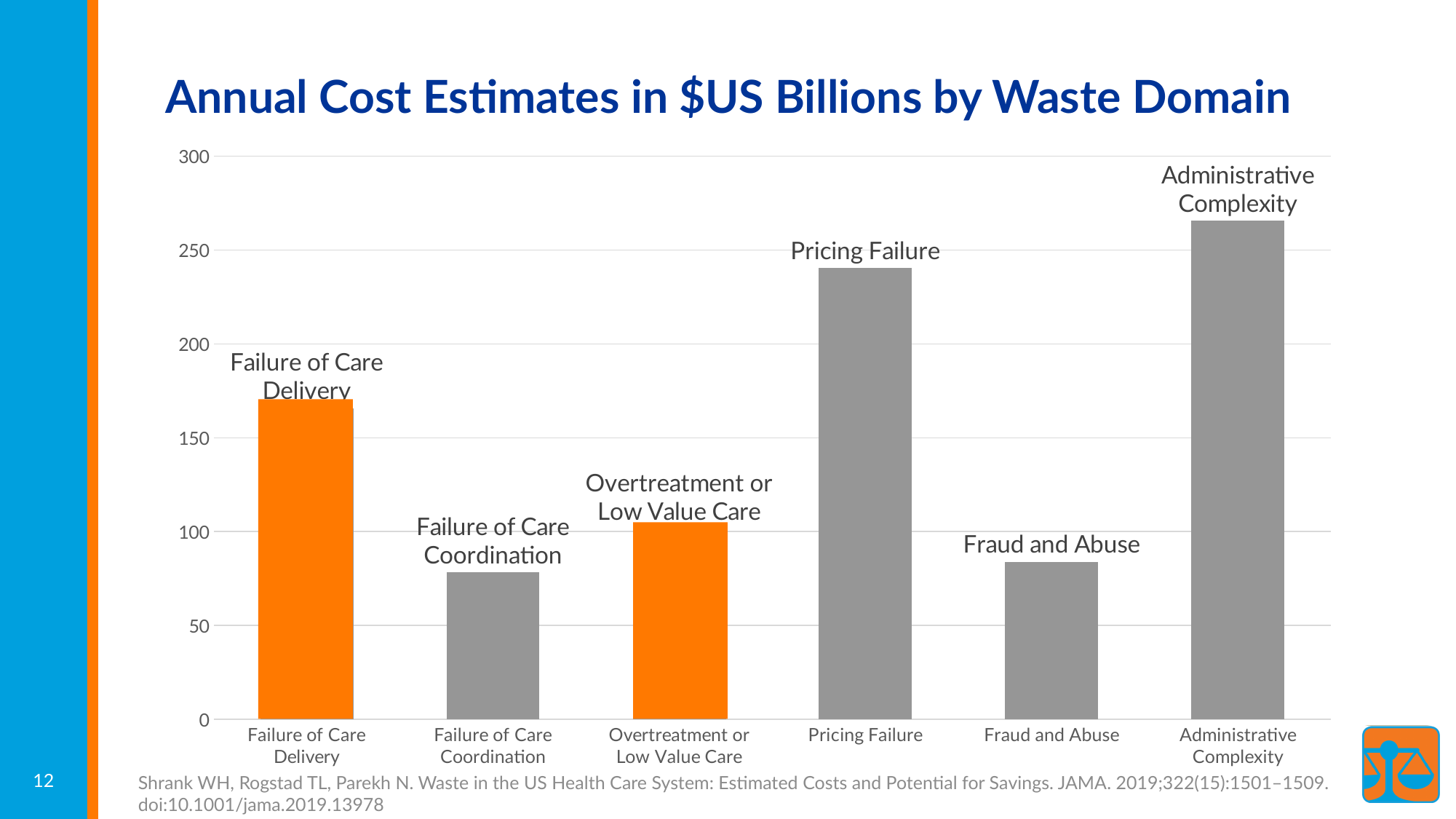

# Annual Cost Estimates in $US Billions by Waste Domain

### Chart

| Category | $US Billion |
|---|---|
| Failure of Care Delivery | 165.7 |
| Failure of Care Coordination | 78.2 |
| Overtreatment or Low Value Care | 101.2 |
| Pricing Failure | 240.5 |
| Fraud and Abuse | 83.9 |
| Administrative Complexity | 265.6 |

12
Shrank WH, Rogstad TL, Parekh N. Waste in the US Health Care System: Estimated Costs and Potential for Savings. JAMA. 2019;322(15):1501–1509. doi:10.1001/jama.2019.13978